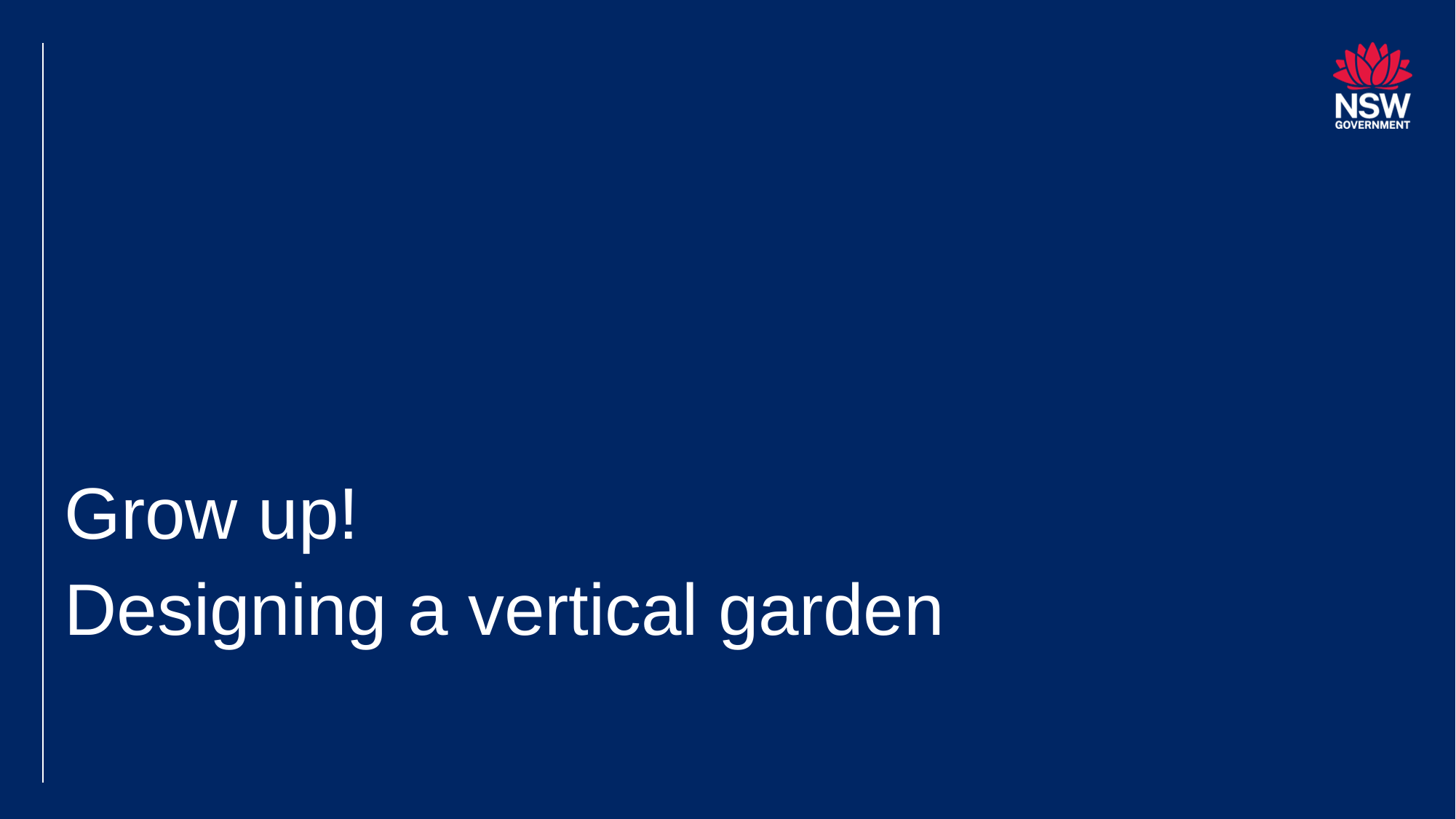

# Grow up! Designing a vertical garden